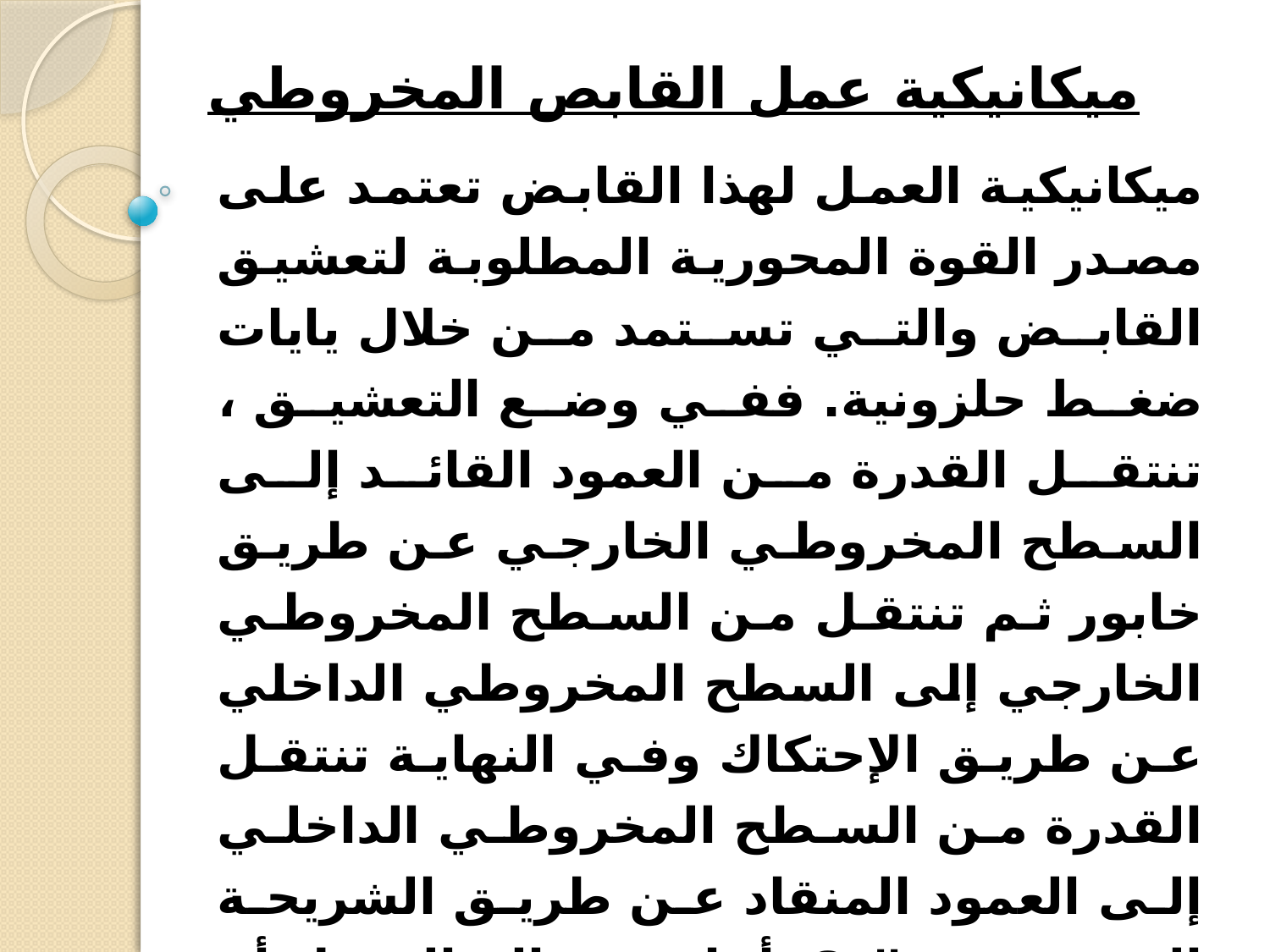

# ميكانيكية عمل القابص المخروطي
ميكانيكية العمل لهذا القابض تعتمد على مصدر القوة المحورية المطلوبة لتعشيق القابض والتي تستمد من خلال يايات ضغط حلزونية. ففي وضع التعشيق ، تنتقل القدرة من العمود القائد إلى السطح المخروطي الخارجي عن طريق خابور ثم تنتقل من السطح المخروطي الخارجي إلى السطح المخروطي الداخلي عن طريق الإحتكاك وفي النهاية تنتقل القدرة من السطح المخروطي الداخلي إلى العمود المنقاد عن طريق الشريحة المعدنية Splines. أما في حالة الفصل أو عدم التعشيق يتم إدراج شوكة في طوق الرفع Shifting Collar لتحريكه محوريا ناحية الجهة اليمنى وينتج عن ذلك تحرير الضغط بين السطحين المخروطيين الداخلي والخارجي ولا ينجم عند ذلك إنتقال عزم.